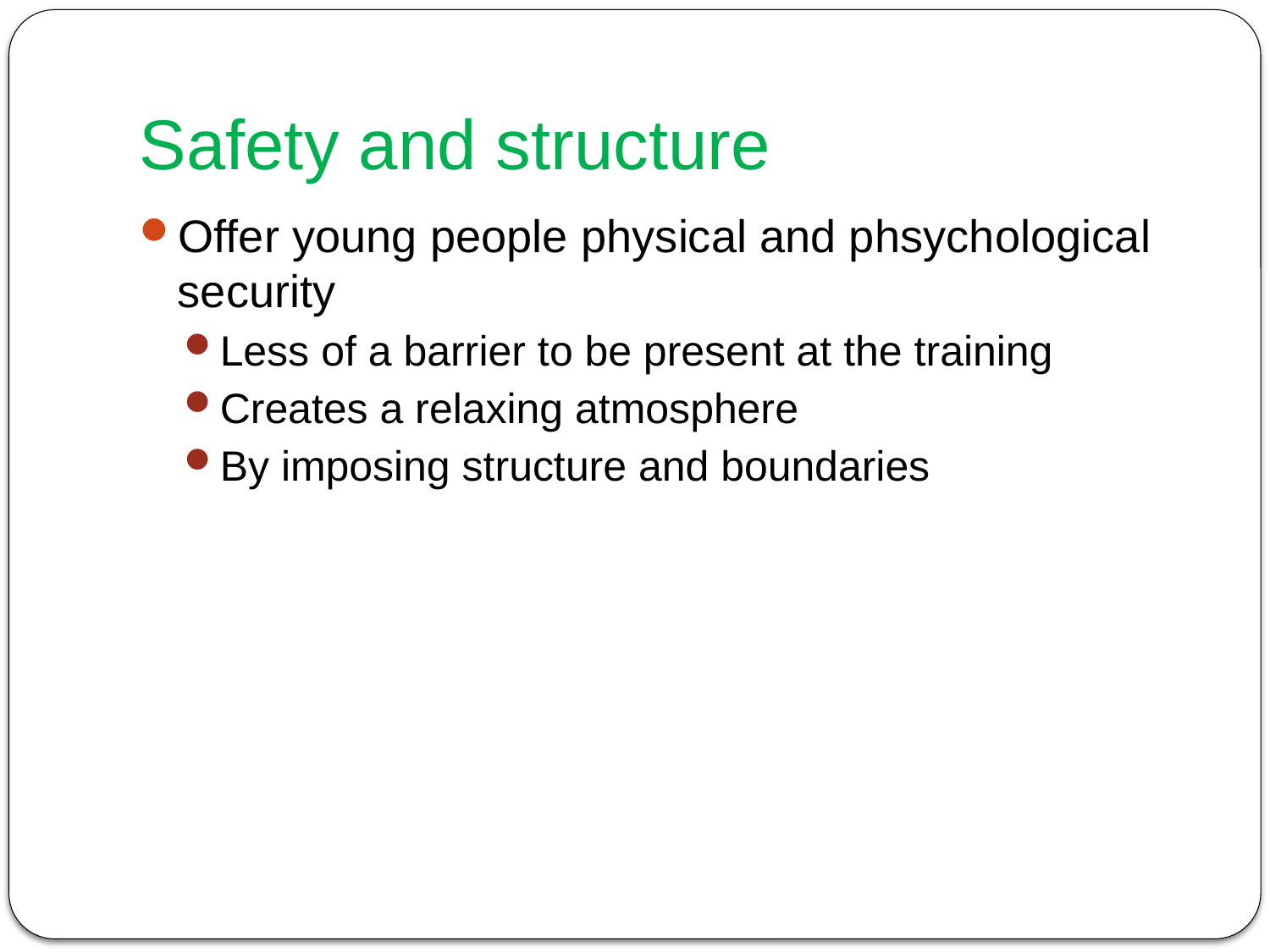

# Safety and structure
Offer young people physical and phsychological security
Less of a barrier to be present at the training
Creates a relaxing atmosphere
By imposing structure and boundaries